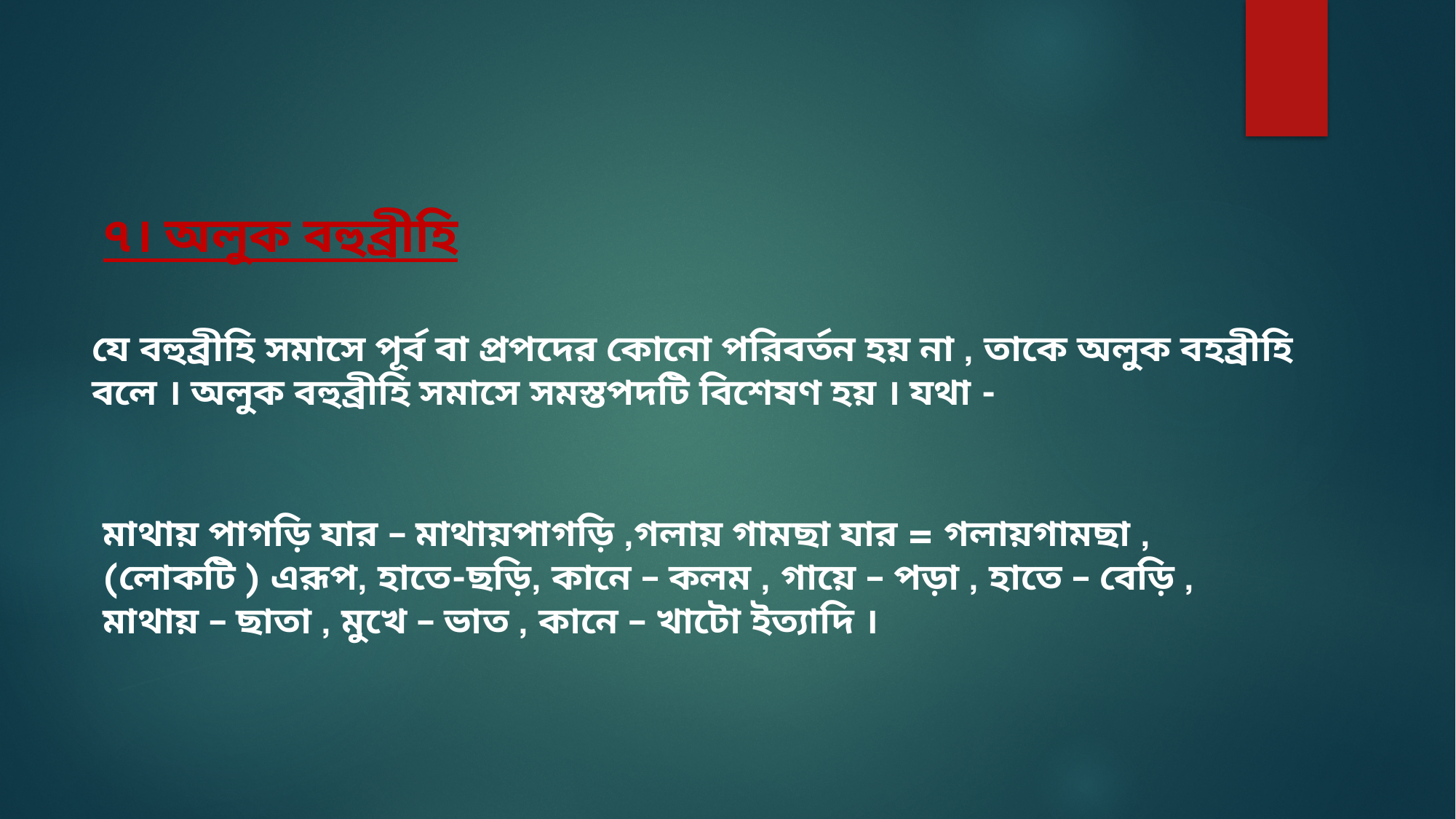

৭। অলুক বহুব্রীহি
যে বহুব্রীহি সমাসে পূর্ব বা প্রপদের কোনো পরিবর্তন হয় না , তাকে অলুক বহব্রীহি বলে । অলুক বহুব্রীহি সমাসে সমস্তপদটি বিশেষণ হয় । যথা -
মাথায় পাগড়ি যার – মাথায়পাগড়ি ,গলায় গামছা যার = গলায়গামছা ,(লোকটি ) এরূপ, হাতে-ছড়ি, কানে – কলম , গায়ে – পড়া , হাতে – বেড়ি , মাথায় – ছাতা , মুখে – ভাত , কানে – খাটো ইত্যাদি ।